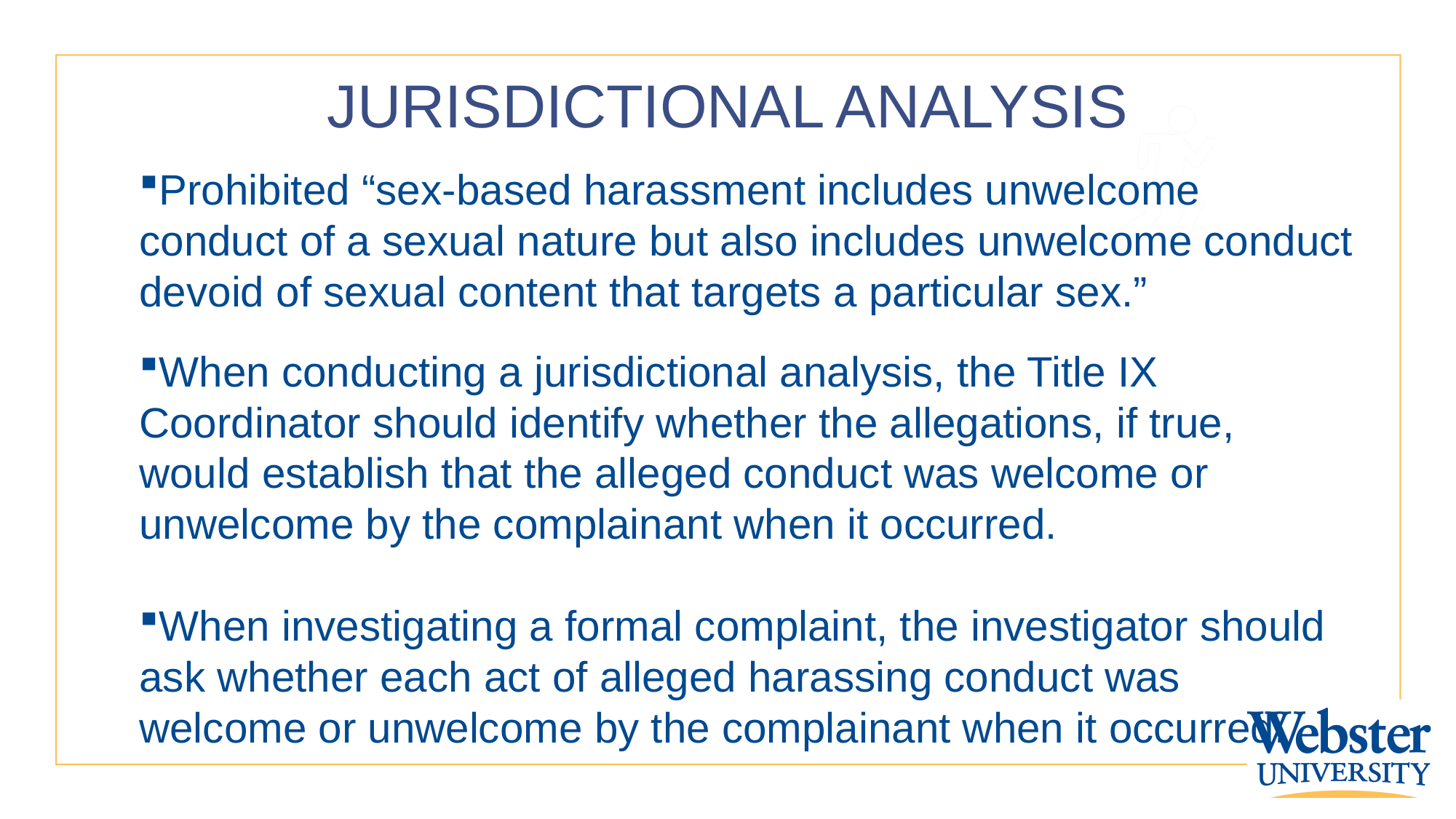

# JURISDICTIONAL ANALYSIS
Prohibited “sex-based harassment includes unwelcome conduct of a sexual nature but also includes unwelcome conduct devoid of sexual content that targets a particular sex.”

When conducting a jurisdictional analysis, the Title IX Coordinator should identify whether the allegations, if true, would establish that the alleged conduct was welcome or unwelcome by the complainant when it occurred.

When investigating a formal complaint, the investigator should ask whether each act of alleged harassing conduct was welcome or unwelcome by the complainant when it occurred.